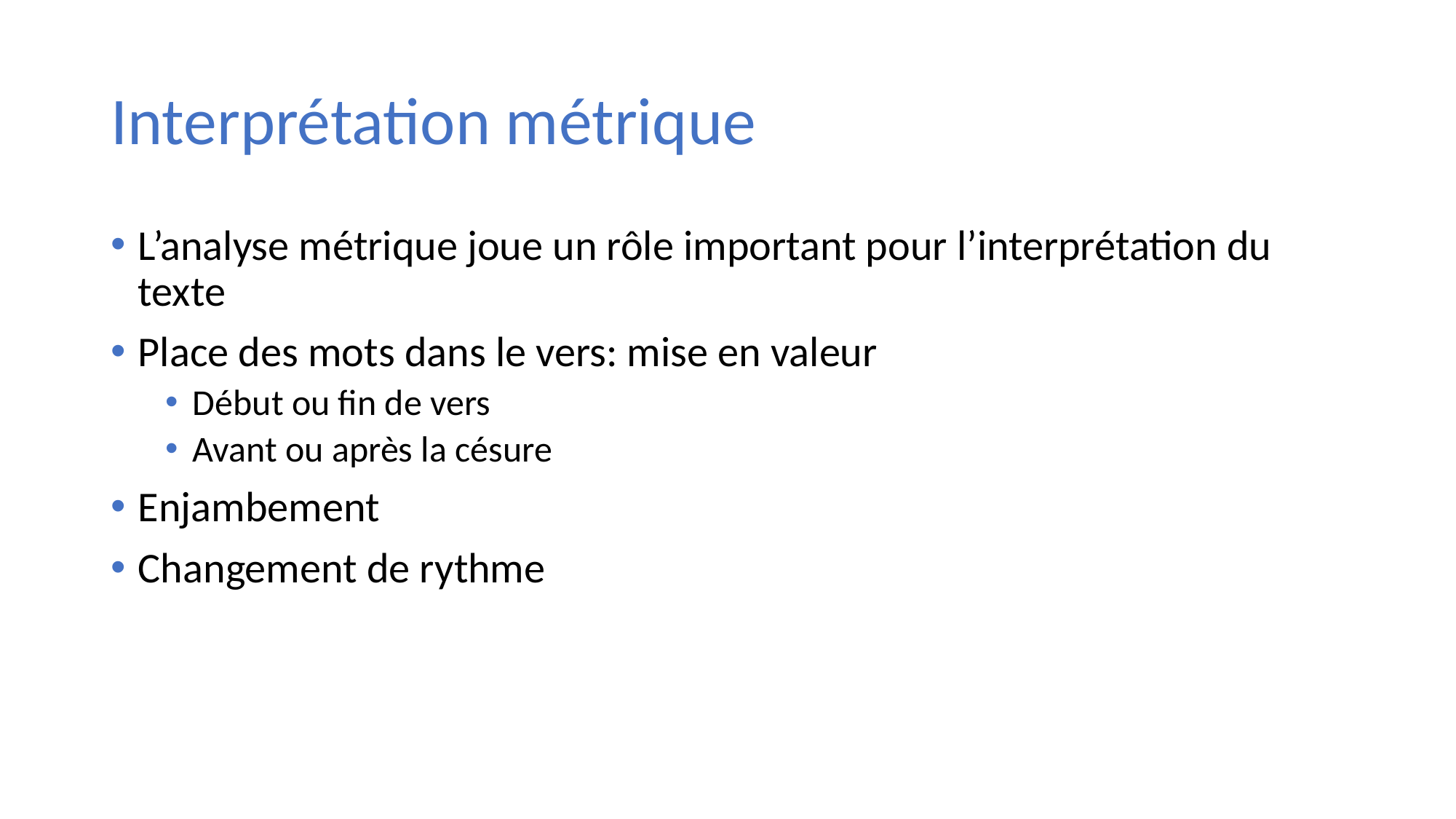

# Interprétation métrique
L’analyse métrique joue un rôle important pour l’interprétation du texte
Place des mots dans le vers: mise en valeur
Début ou fin de vers
Avant ou après la césure
Enjambement
Changement de rythme